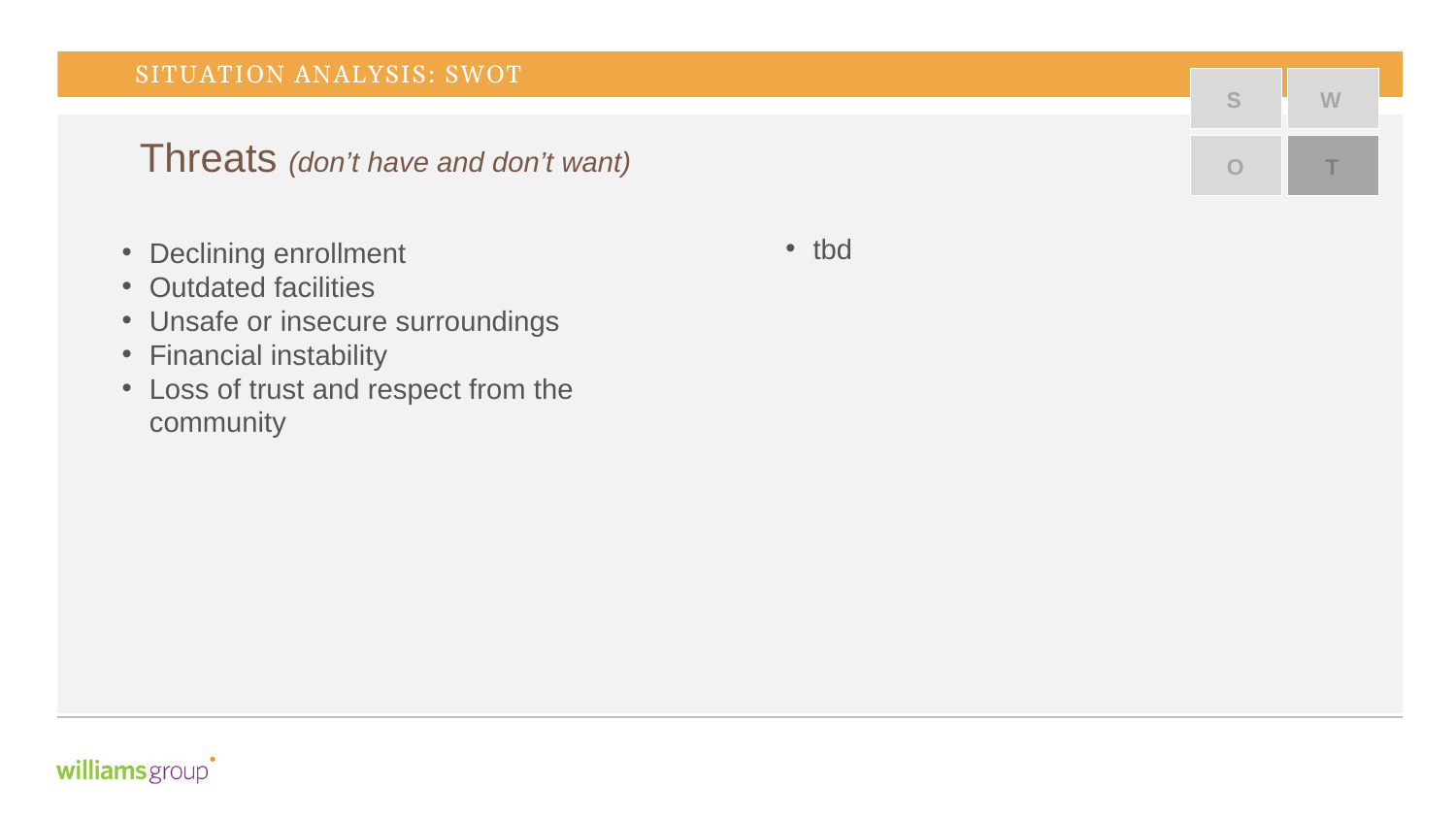

SITUATION ANALYSIS: SWOT

S
W

O
T

Threats (don’t have and don’t want)
tbd
Declining enrollment
Outdated facilities
Unsafe or insecure surroundings
Financial instability
Loss of trust and respect from the community